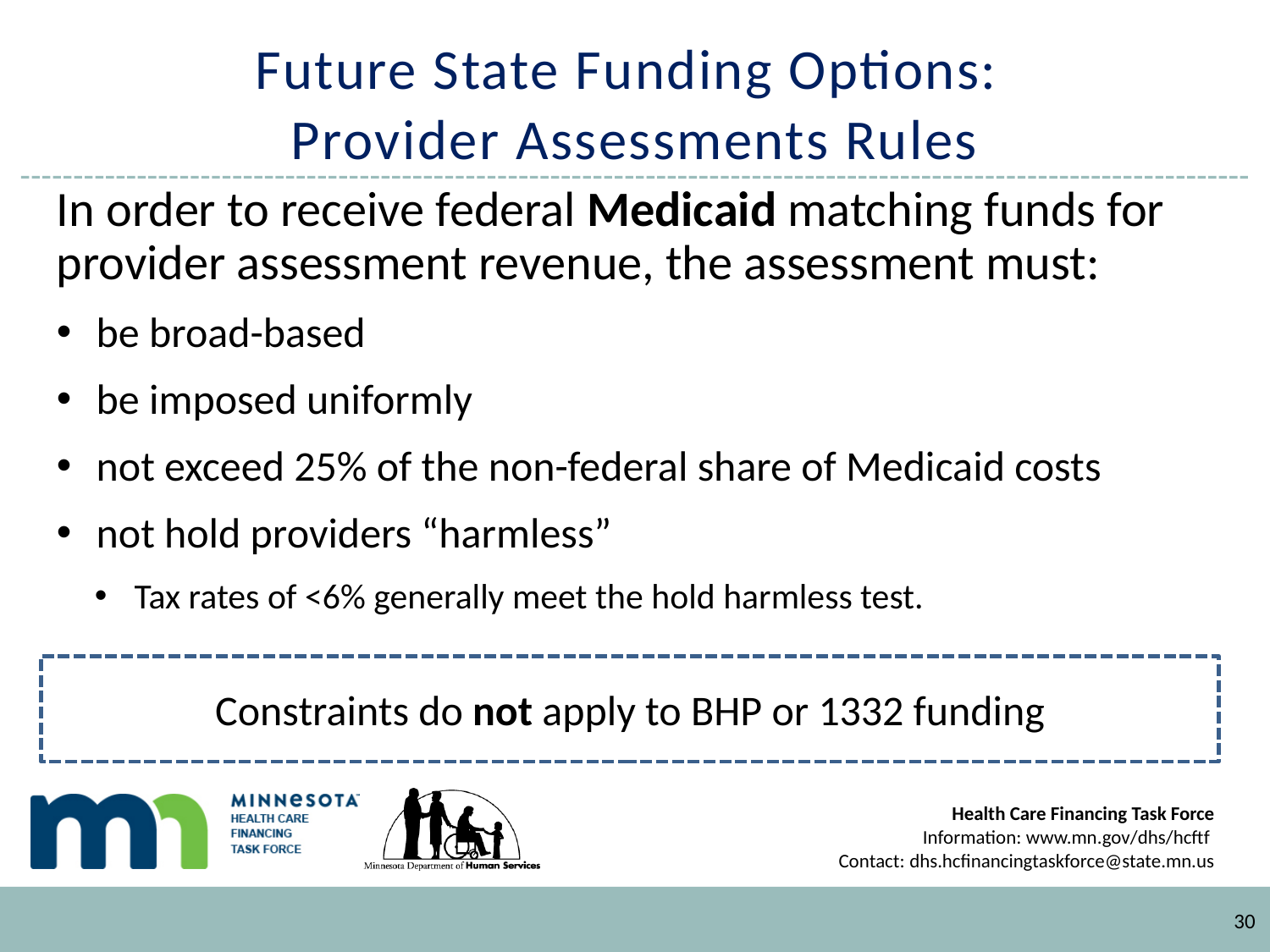

# Future State Funding Options: Provider Assessments Rules
In order to receive federal Medicaid matching funds for provider assessment revenue, the assessment must:
be broad-based
be imposed uniformly
not exceed 25% of the non-federal share of Medicaid costs
not hold providers “harmless”
Tax rates of <6% generally meet the hold harmless test.
Constraints do not apply to BHP or 1332 funding
30